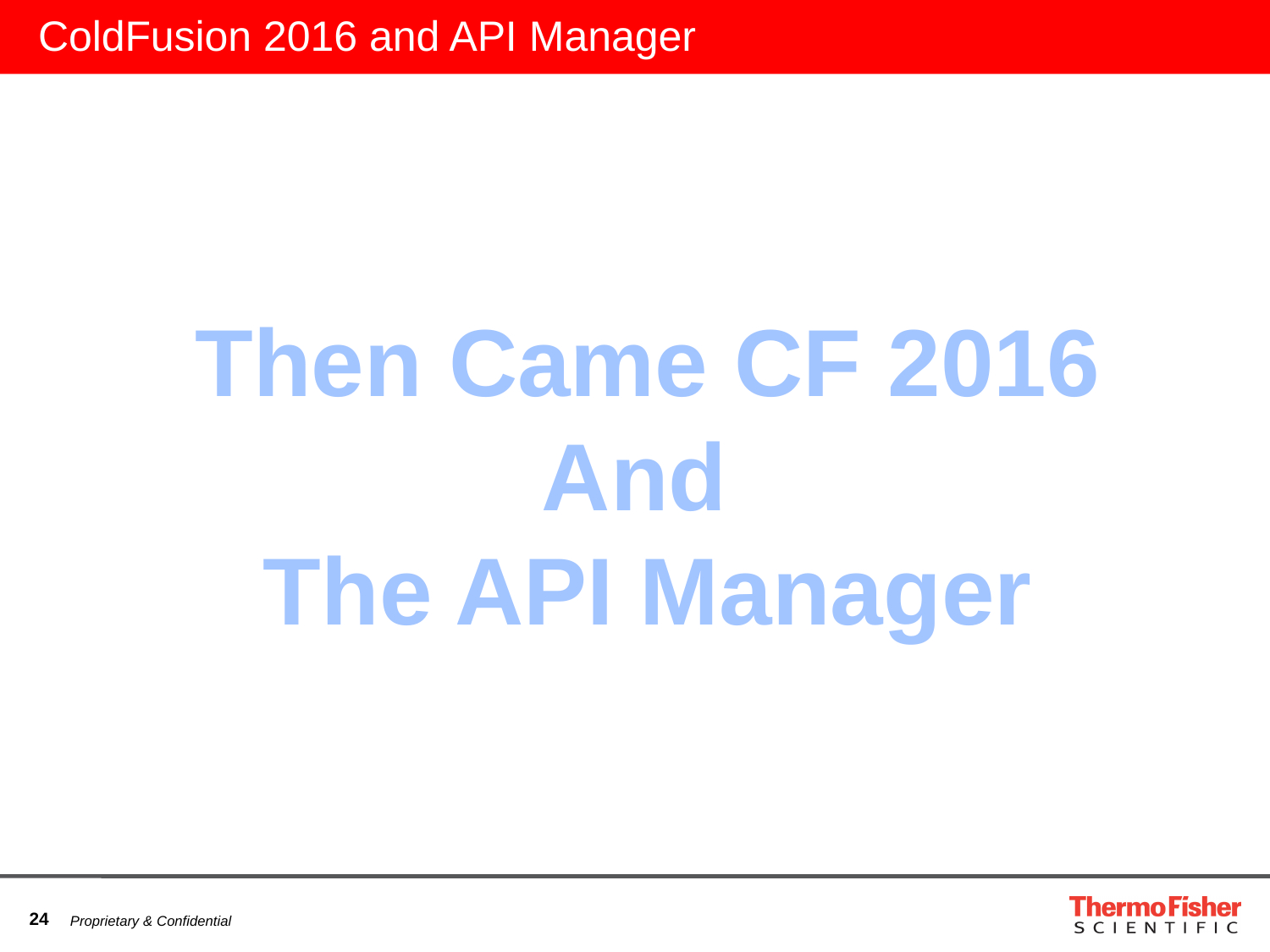

# ColdFusion 2016 and API Manager
Then Came CF 2016
And
The API Manager